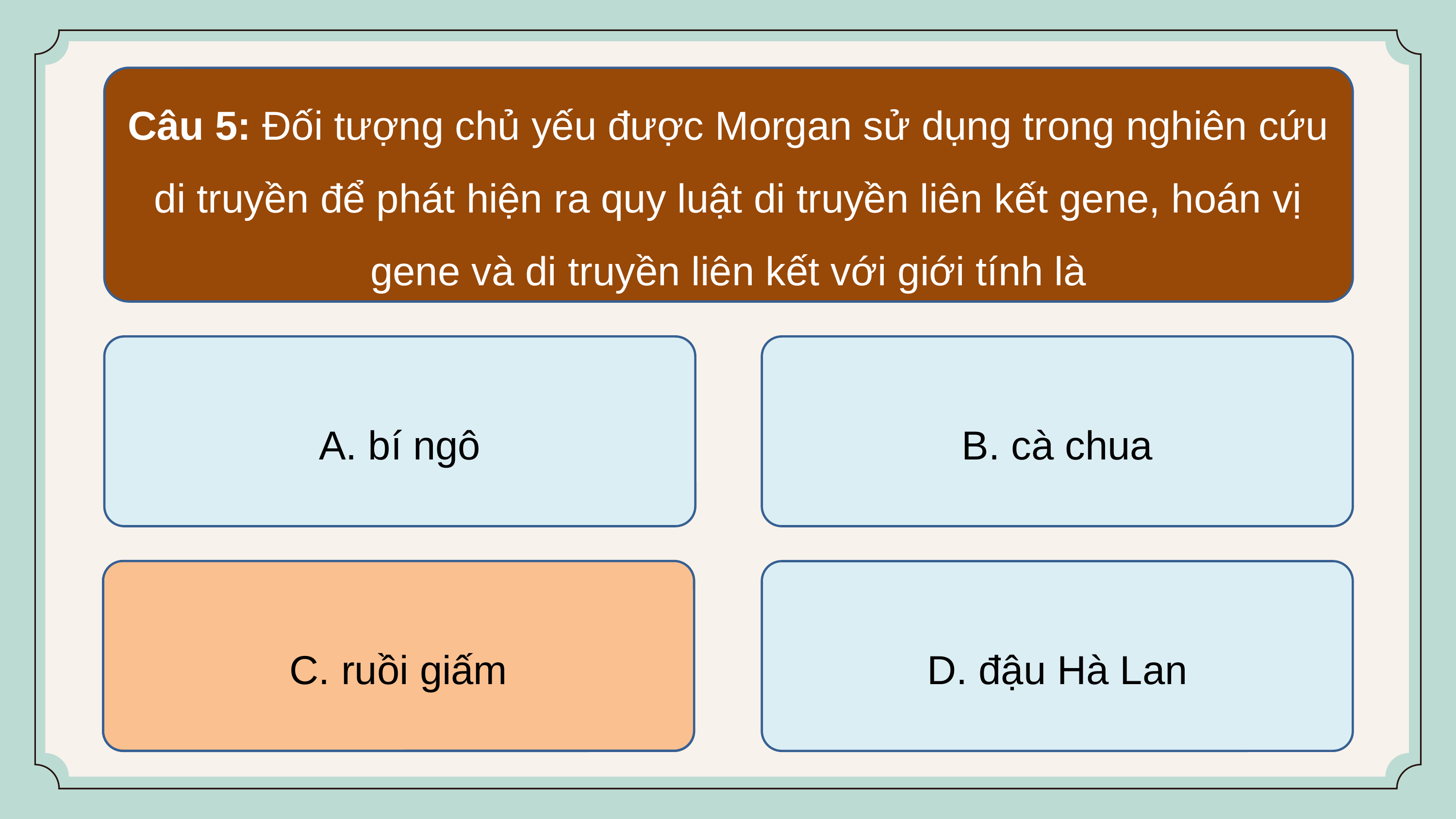

Câu 5: Đối tượng chủ yếu được Morgan sử dụng trong nghiên cứu di truyền để phát hiện ra quy luật di truyền liên kết gene, hoán vị gene và di truyền liên kết với giới tính là
A. bí ngô
B. cà chua
C. ruồi giấm
C. ruồi giấm
D. đậu Hà Lan